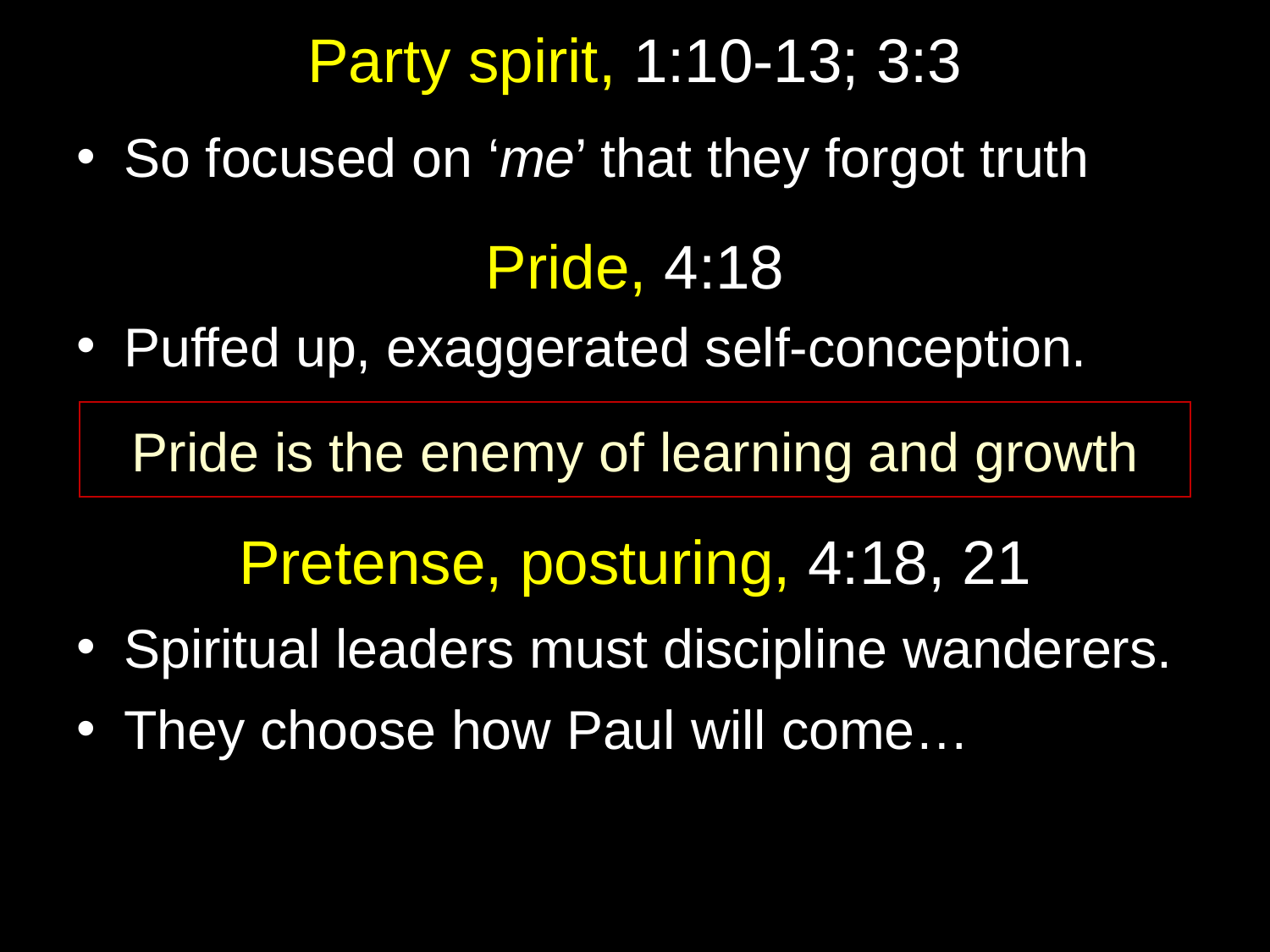

# Party spirit, 1:10-13; 3:3
So focused on ‘me’ that they forgot truth
Pride, 4:18
Puffed up, exaggerated self-conception.

Pretense, posturing, 4:18, 21
Spiritual leaders must discipline wanderers.
They choose how Paul will come…

Pride is the enemy of learning and growth